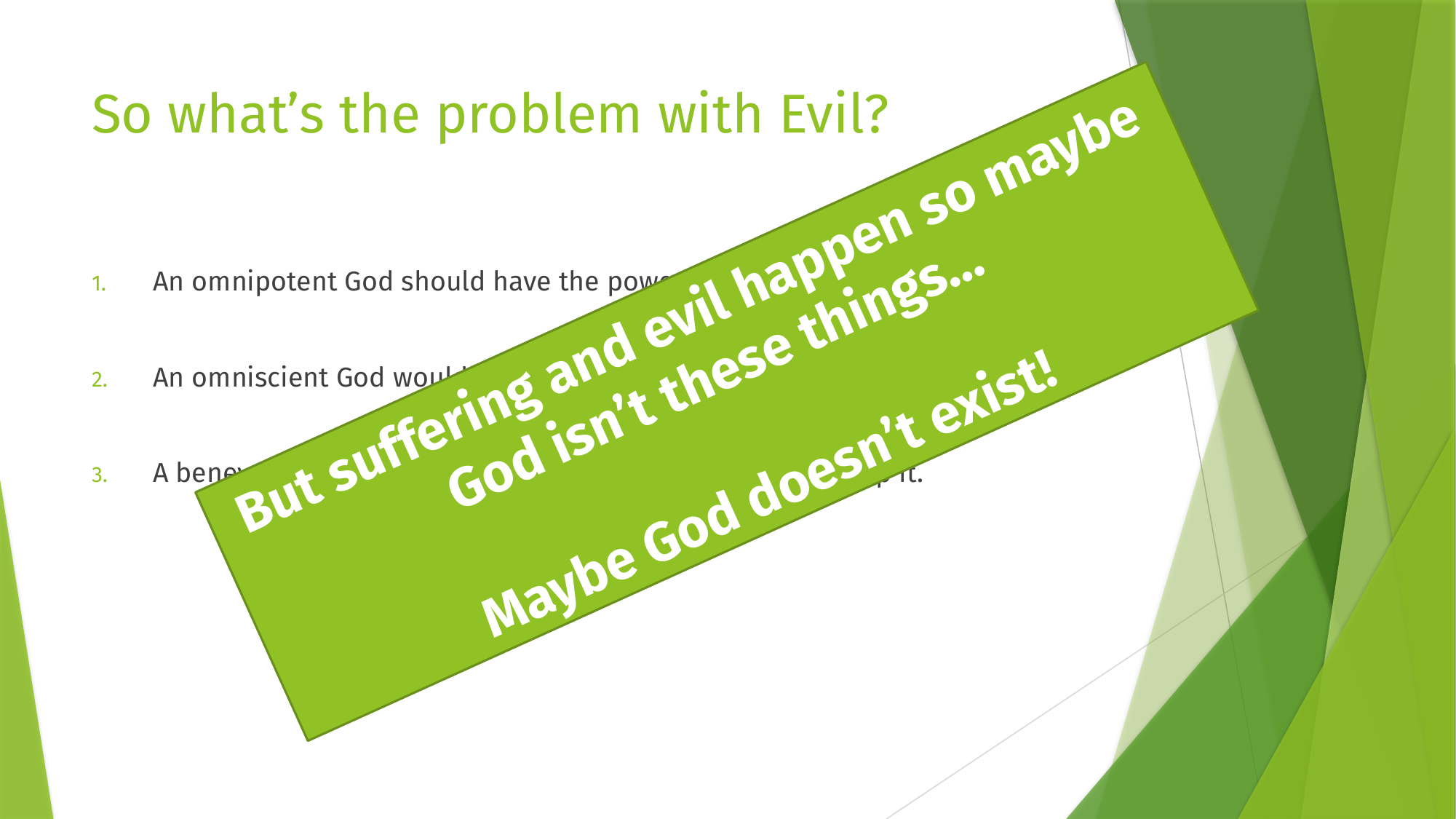

# So what’s the problem with Evil?
An omnipotent God should have the power to stop suffering and evil.

An omniscient God would know about and therefore want to stop suffering.

A benevolent God would care about suffering so would stop it.
But suffering and evil happen so maybe God isn’t these things…

Maybe God doesn’t exist!